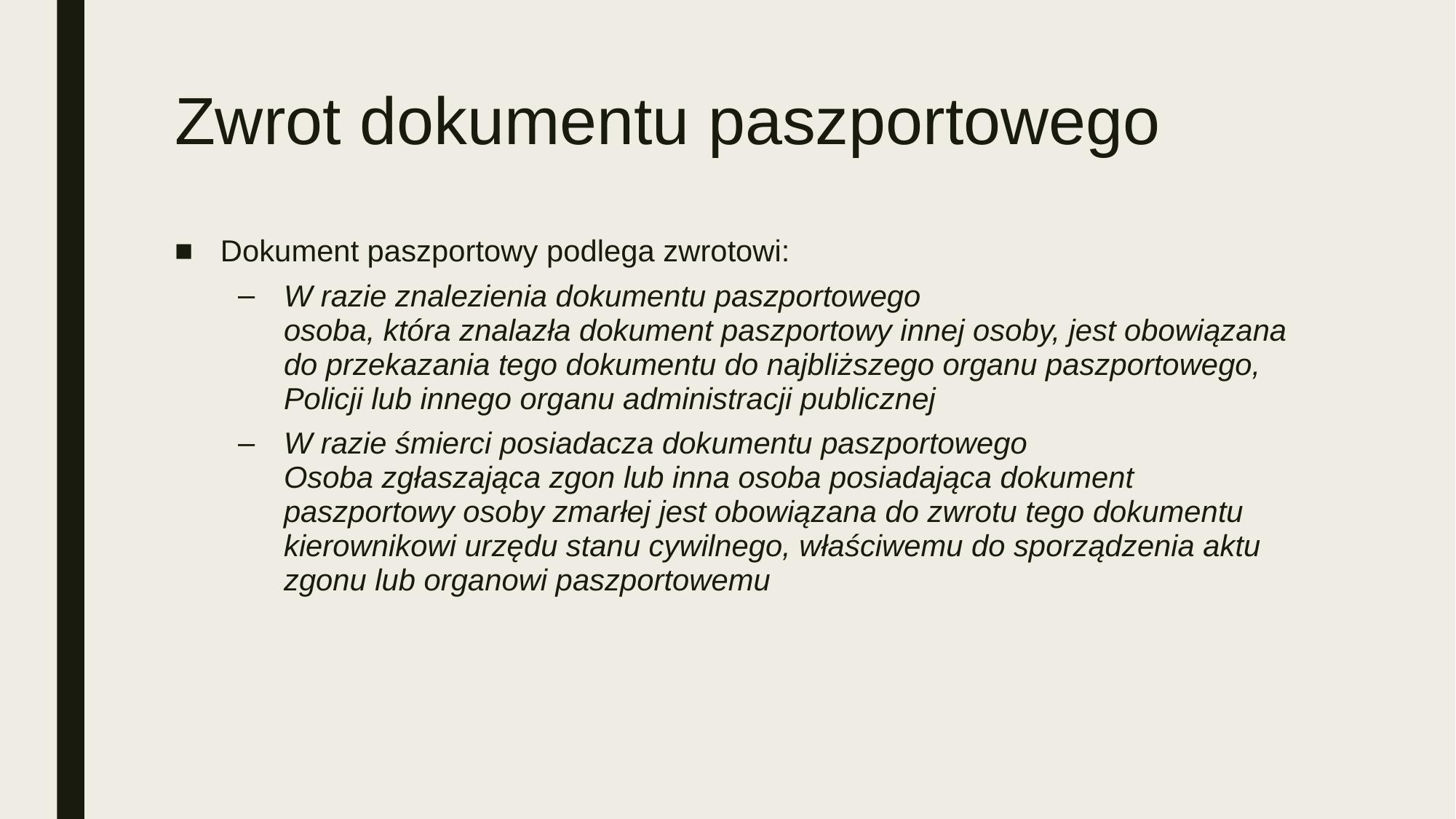

# Zwrot dokumentu paszportowego
Dokument paszportowy podlega zwrotowi:
W razie znalezienia dokumentu paszportowego
osoba, która znalazła dokument paszportowy innej osoby, jest obowiązana do przekazania tego dokumentu do najbliższego organu paszportowego, Policji lub innego organu administracji publicznej
W razie śmierci posiadacza dokumentu paszportowego
Osoba zgłaszająca zgon lub inna osoba posiadająca dokument paszportowy osoby zmarłej jest obowiązana do zwrotu tego dokumentu kierownikowi urzędu stanu cywilnego, właściwemu do sporządzenia aktu zgonu lub organowi paszportowemu